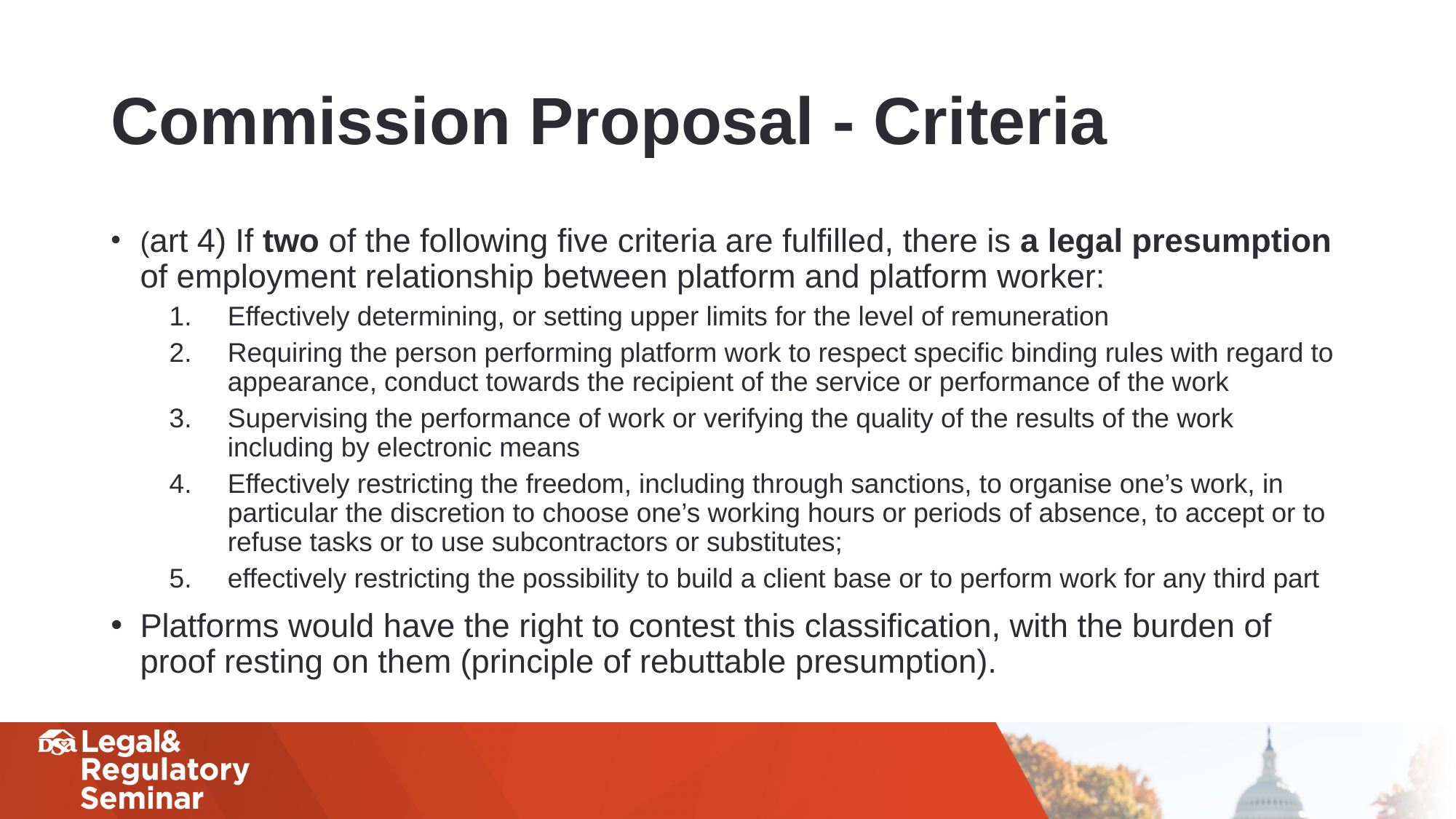

# Commission Proposal - Criteria
(art 4) If two of the following five criteria are fulfilled, there is a legal presumption of employment relationship between platform and platform worker:
Effectively determining, or setting upper limits for the level of remuneration
Requiring the person performing platform work to respect specific binding rules with regard to appearance, conduct towards the recipient of the service or performance of the work
Supervising the performance of work or verifying the quality of the results of the work including by electronic means
Effectively restricting the freedom, including through sanctions, to organise one’s work, in particular the discretion to choose one’s working hours or periods of absence, to accept or to refuse tasks or to use subcontractors or substitutes;
effectively restricting the possibility to build a client base or to perform work for any third part
Platforms would have the right to contest this classification, with the burden of proof resting on them (principle of rebuttable presumption).